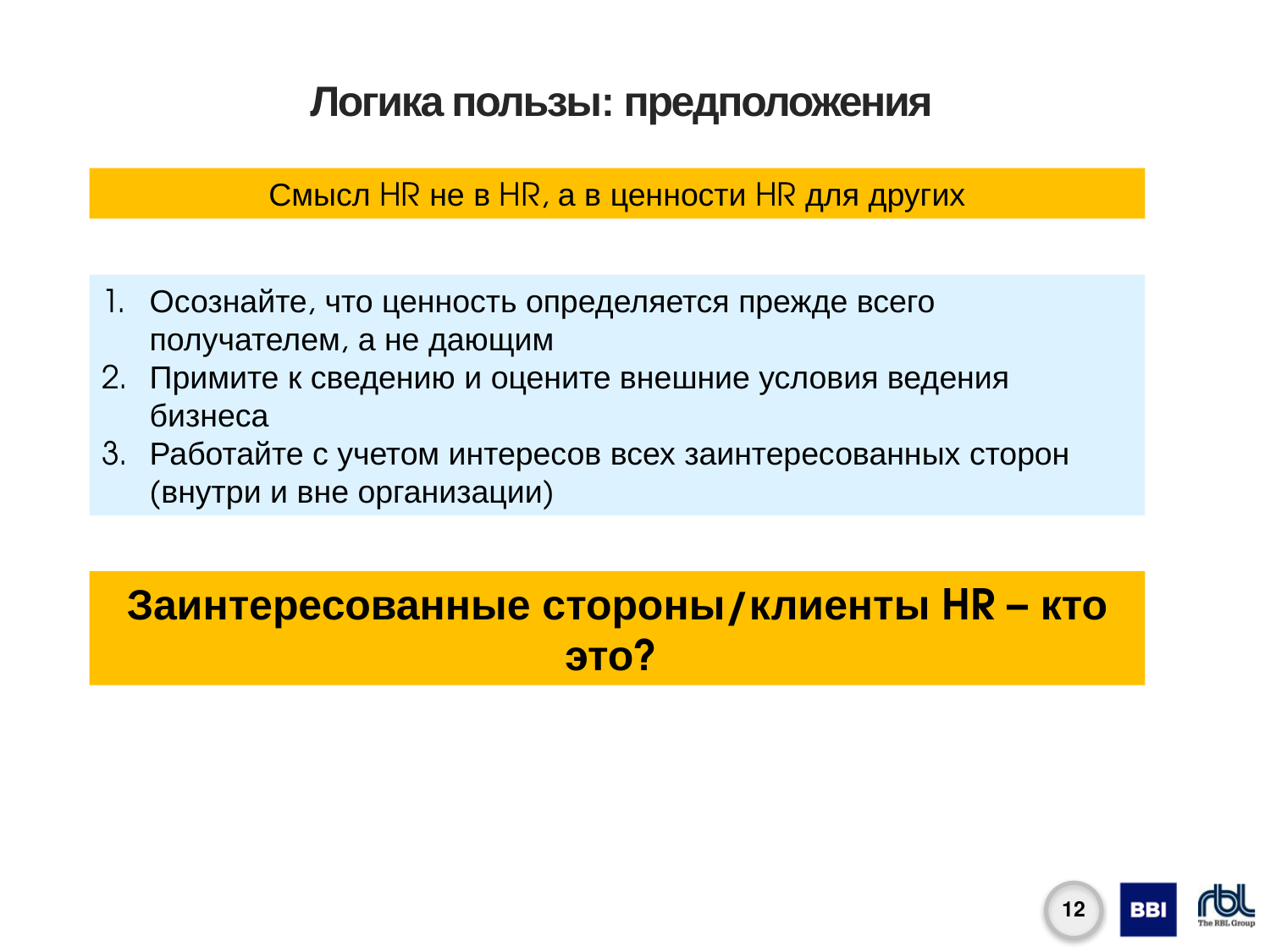

Логика пользы: предположения
Смысл HR не в HR, а в ценности HR для других
Осознайте, что ценность определяется прежде всего получателем, а не дающим
Примите к сведению и оцените внешние условия ведения бизнеса
Работайте с учетом интересов всех заинтересованных сторон (внутри и вне организации)
Заинтересованные стороны/клиенты HR – кто это?